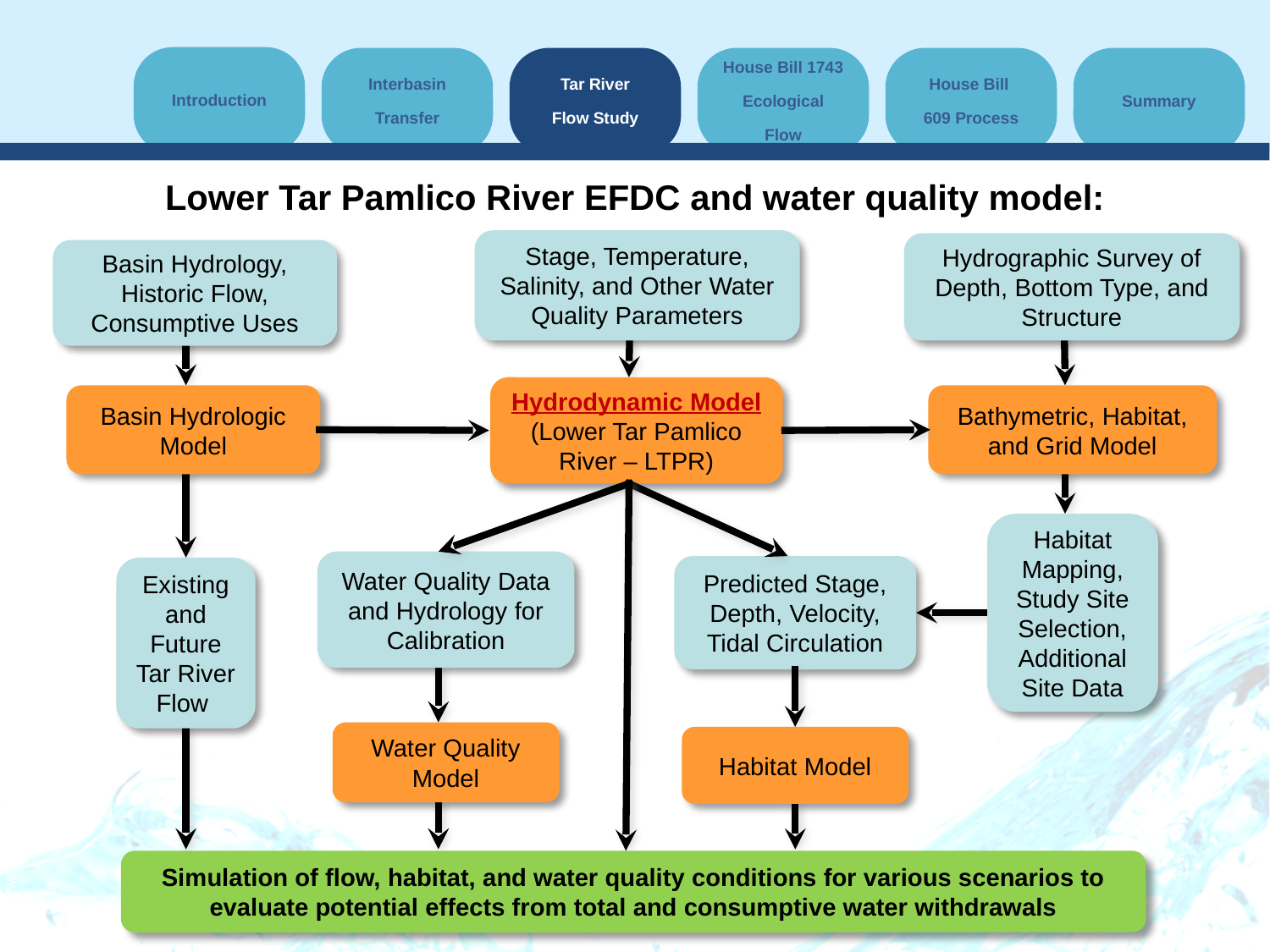

Lower Tar Pamlico River EFDC and water quality model:
Stage, Temperature, Salinity, and Other Water Quality Parameters
Hydrographic Survey of Depth, Bottom Type, and Structure
Basin Hydrology, Historic Flow, Consumptive Uses
Hydrodynamic Model (Lower Tar Pamlico River – LTPR)
Basin Hydrologic Model
Bathymetric, Habitat, and Grid Model
Habitat Mapping, Study Site Selection, Additional Site Data
Water Quality Data and Hydrology for Calibration
Predicted Stage, Depth, Velocity, Tidal Circulation
Existing and Future Tar River Flow
Water Quality Model
Habitat Model
Simulation of flow, habitat, and water quality conditions for various scenarios to evaluate potential effects from total and consumptive water withdrawals